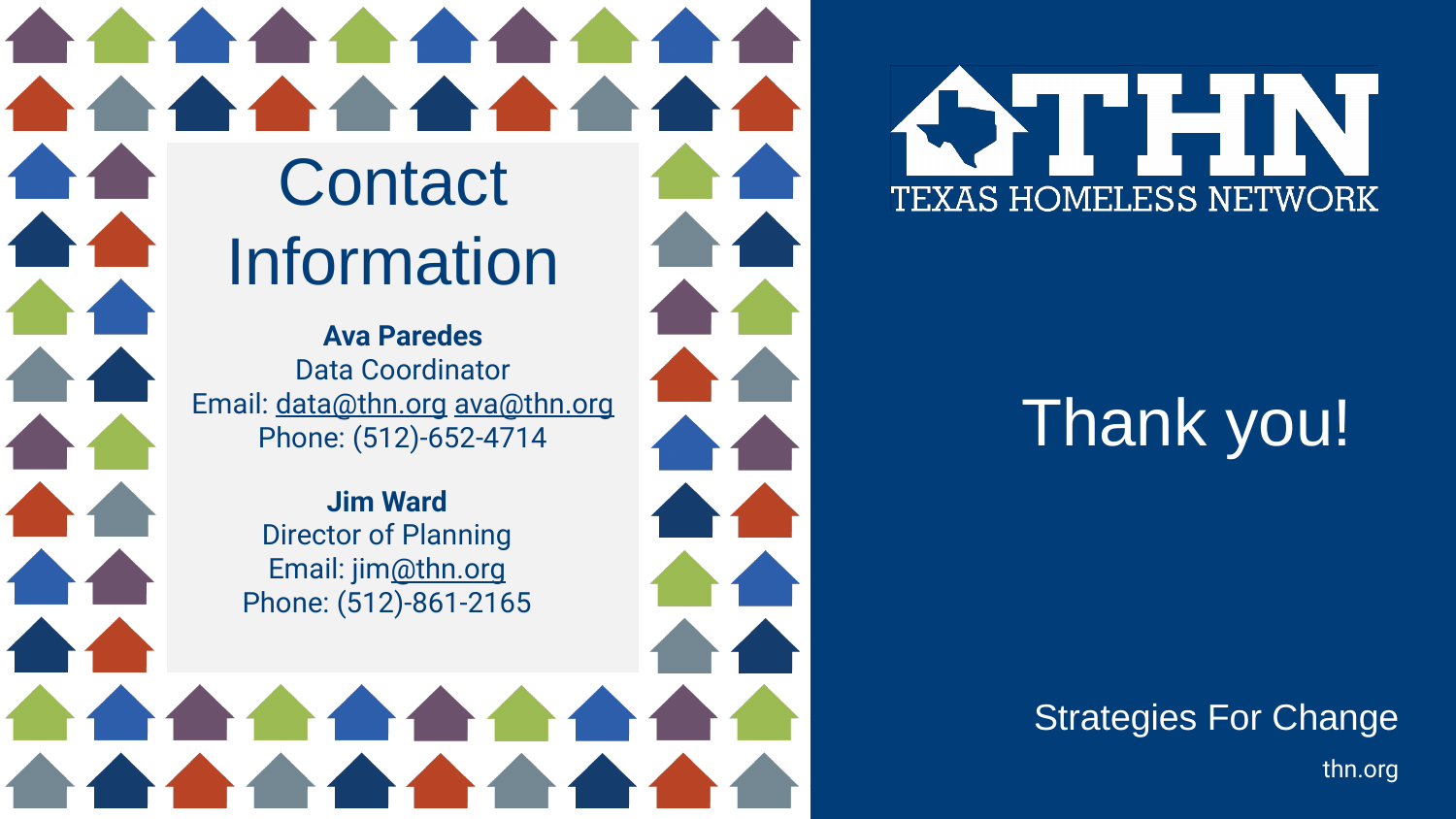

Contact Information

Ava Paredes
Data Coordinator
Email: data@thn.org ava@thn.org
Phone: (512)-652-4714
# Thank you!
Jim Ward
Director of Planning
Email: jim@thn.org
Phone: (512)-861-2165